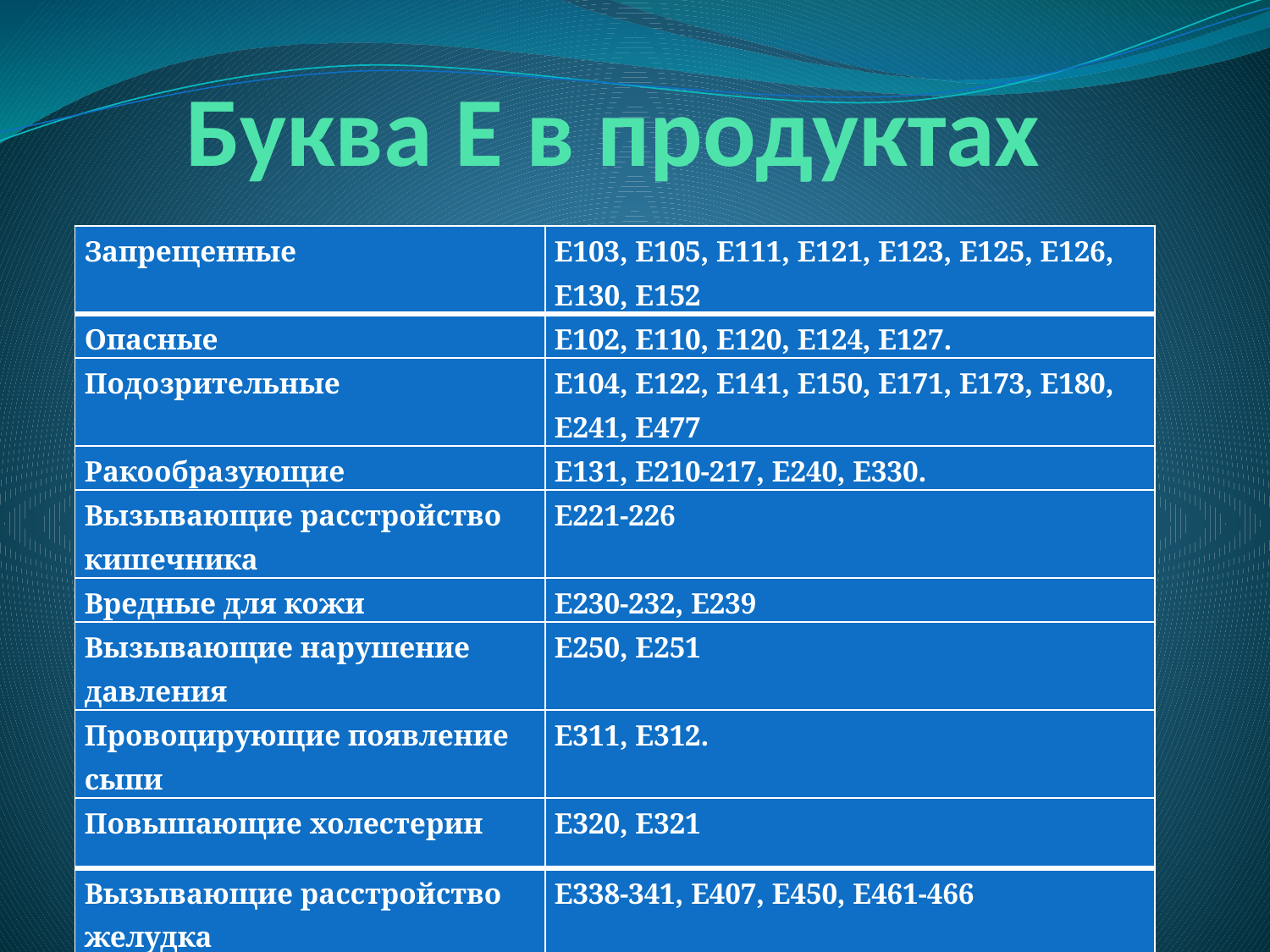

# Буква Е в продуктах

| Запрещенные | Е103, Е105, Е111, Е121, Е123, Е125, Е126, Е130, Е152 |
| --- | --- |
| Опасные | Е102, Е110, Е120, Е124, Е127. |
| Подозрительные | Е104, Е122, Е141, Е150, Е171, Е173, Е180, Е241, Е477 |
| Ракообразующие | Е131, Е210-217, Е240, Е330. |
| Вызывающие расстройство кишечника | Е221-226 |
| Вредные для кожи | Е230-232, Е239 |
| Вызывающие нарушение давления | Е250, Е251 |
| Провоцирующие появление сыпи | Е311, Е312. |
| Повышающие холестерин | Е320, Е321 |
| Вызывающие расстройство желудка | Е338-341, Е407, Е450, Е461-466 |